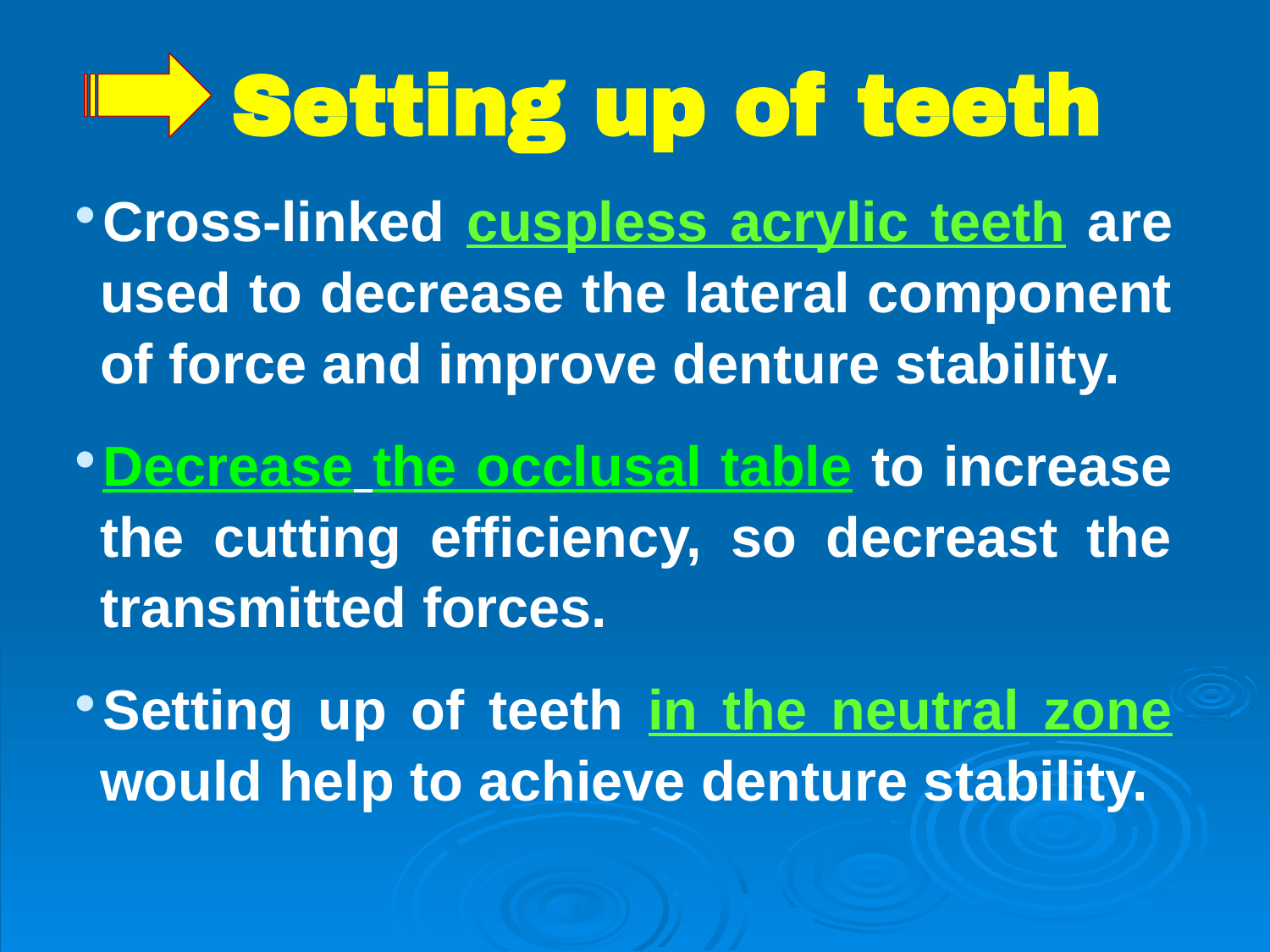

# Setting up of teeth

Cross-linked cuspless acrylic teeth are used to decrease the lateral component of force and improve denture stability.
Decrease the occlusal table to increase the cutting efficiency, so decreast the transmitted forces.
Setting up of teeth in the neutral zone would help to achieve denture stability.